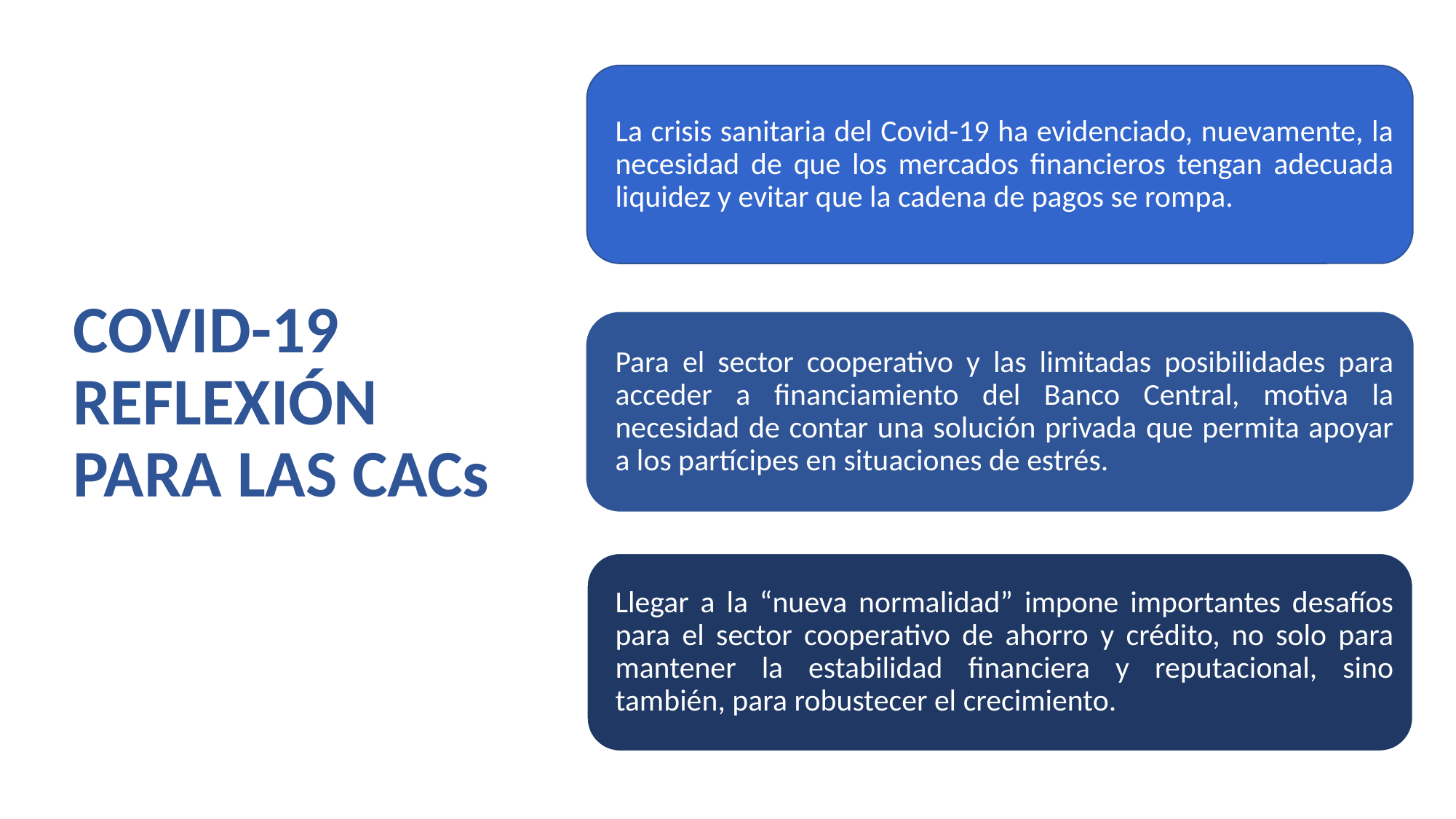

La crisis sanitaria del Covid-19 ha evidenciado, nuevamente, la necesidad de que los mercados financieros tengan adecuada liquidez y evitar que la cadena de pagos se rompa.
Para el sector cooperativo y las limitadas posibilidades para acceder a financiamiento del Banco Central, motiva la necesidad de contar una solución privada que permita apoyar a los partícipes en situaciones de estrés.
Llegar a la “nueva normalidad” impone importantes desafíos para el sector cooperativo de ahorro y crédito, no solo para mantener la estabilidad financiera y reputacional, sino también, para robustecer el crecimiento.
# COVID-19 REFLEXIÓN PARA LAS CACs